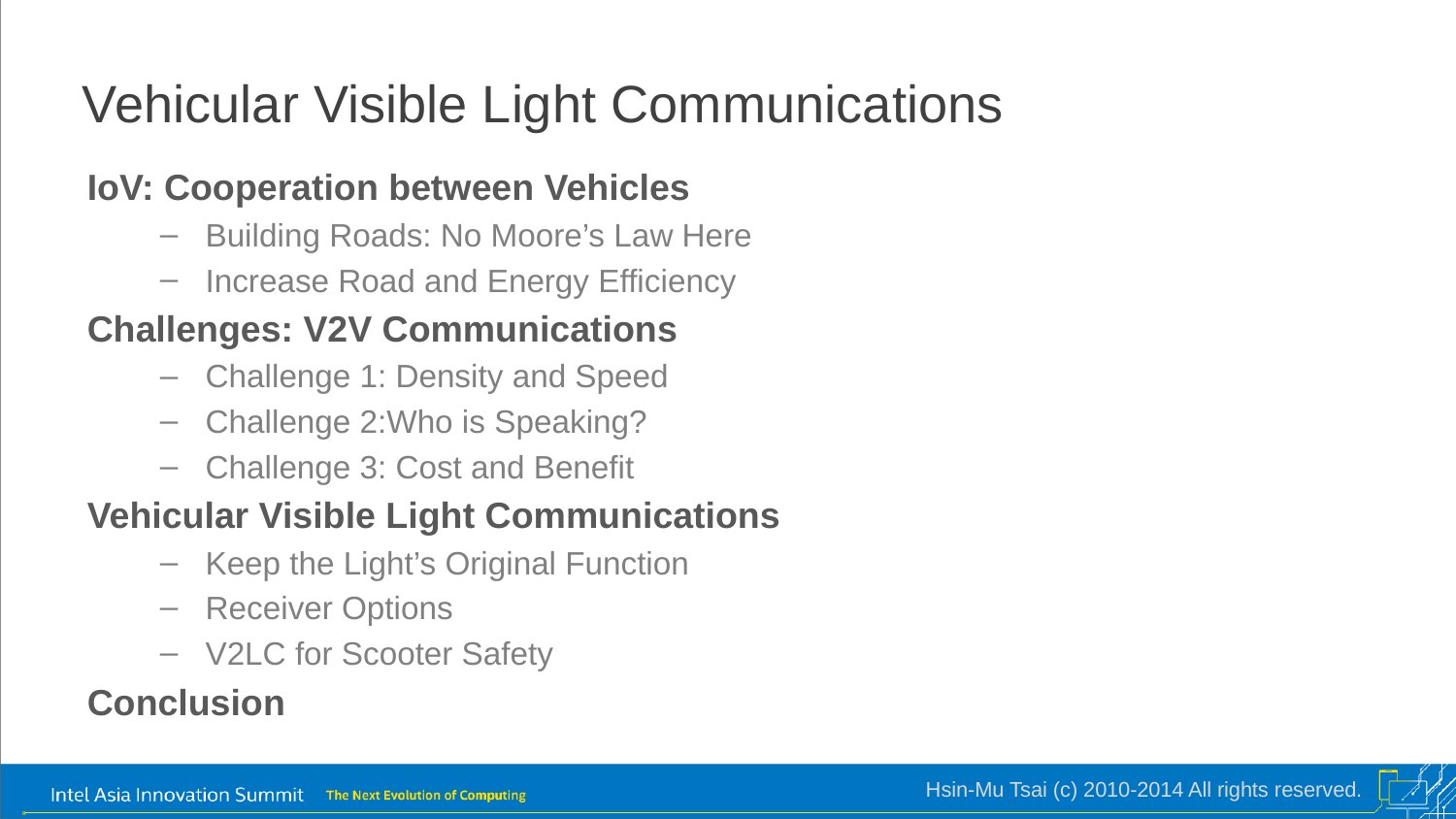

# Vehicular Visible Light Communications
IoV: Cooperation between Vehicles
Building Roads: No Moore’s Law Here
Increase Road and Energy Efficiency
Challenges: V2V Communications
Challenge 1: Density and Speed
Challenge 2:Who is Speaking?
Challenge 3: Cost and Benefit
Vehicular Visible Light Communications
Keep the Light’s Original Function
Receiver Options
V2LC for Scooter Safety
Conclusion